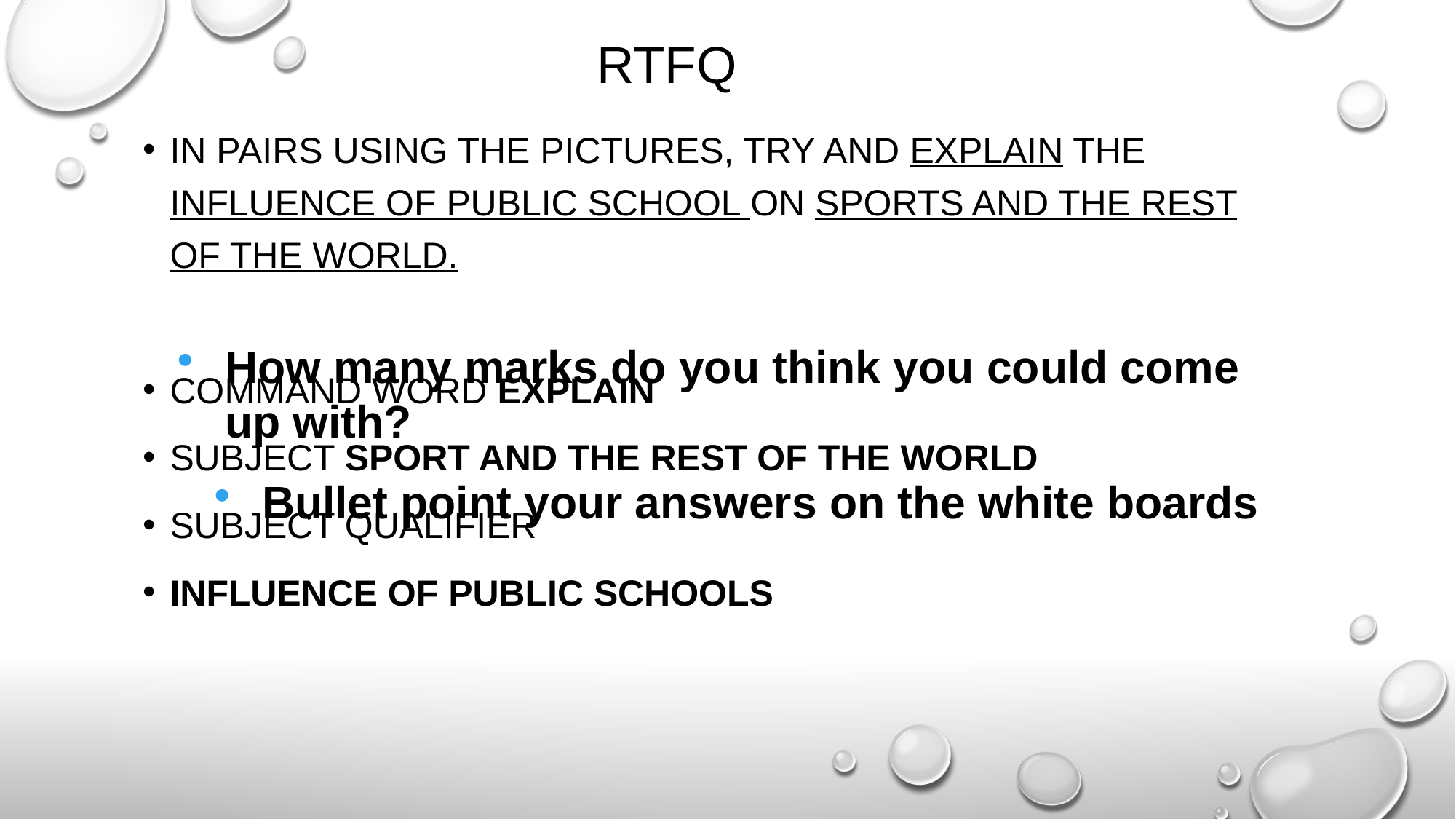

# RTFQ
In pairs using the pictures, try and explain the influence of public school on sports and the rest of the world.

Command word explain
Subject sport and the rest of the world
Subject qualifier
Influence of public schools
How many marks do you think you could come up with?
Bullet point your answers on the white boards